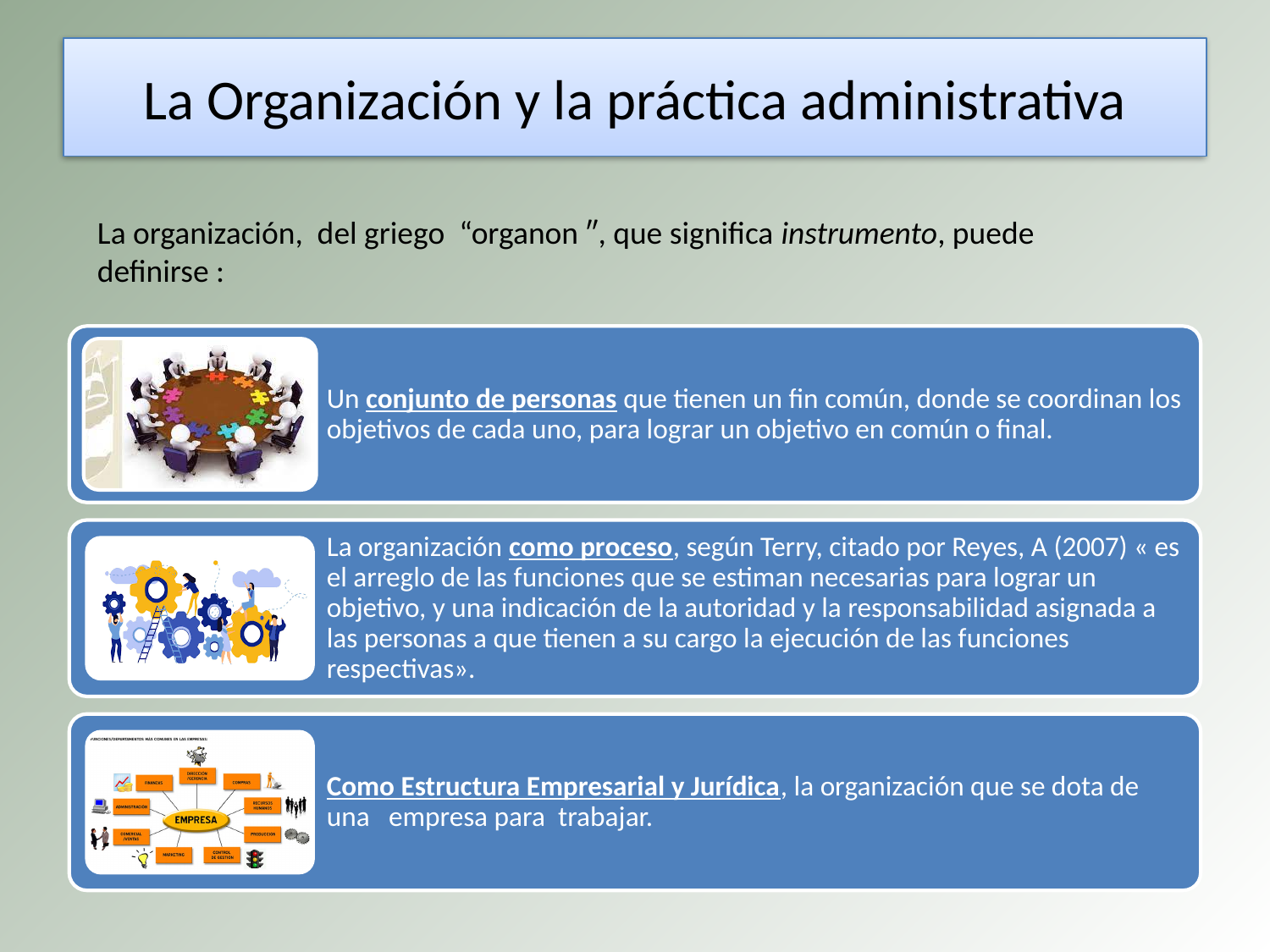

# La Organización y la práctica administrativa
La organización,  del griego  “organon ″, que significa instrumento, puede definirse :
Un conjunto de personas que tienen un fin común, donde se coordinan los objetivos de cada uno, para lograr un objetivo en común o final.
La organización como proceso, según Terry, citado por Reyes, A (2007) « es el arreglo de las funciones que se estiman necesarias para lograr un objetivo, y una indicación de la autoridad y la responsabilidad asignada a las personas a que tienen a su cargo la ejecución de las funciones respectivas».
Como Estructura Empresarial y Jurídica, la organización que se dota de una   empresa para  trabajar.